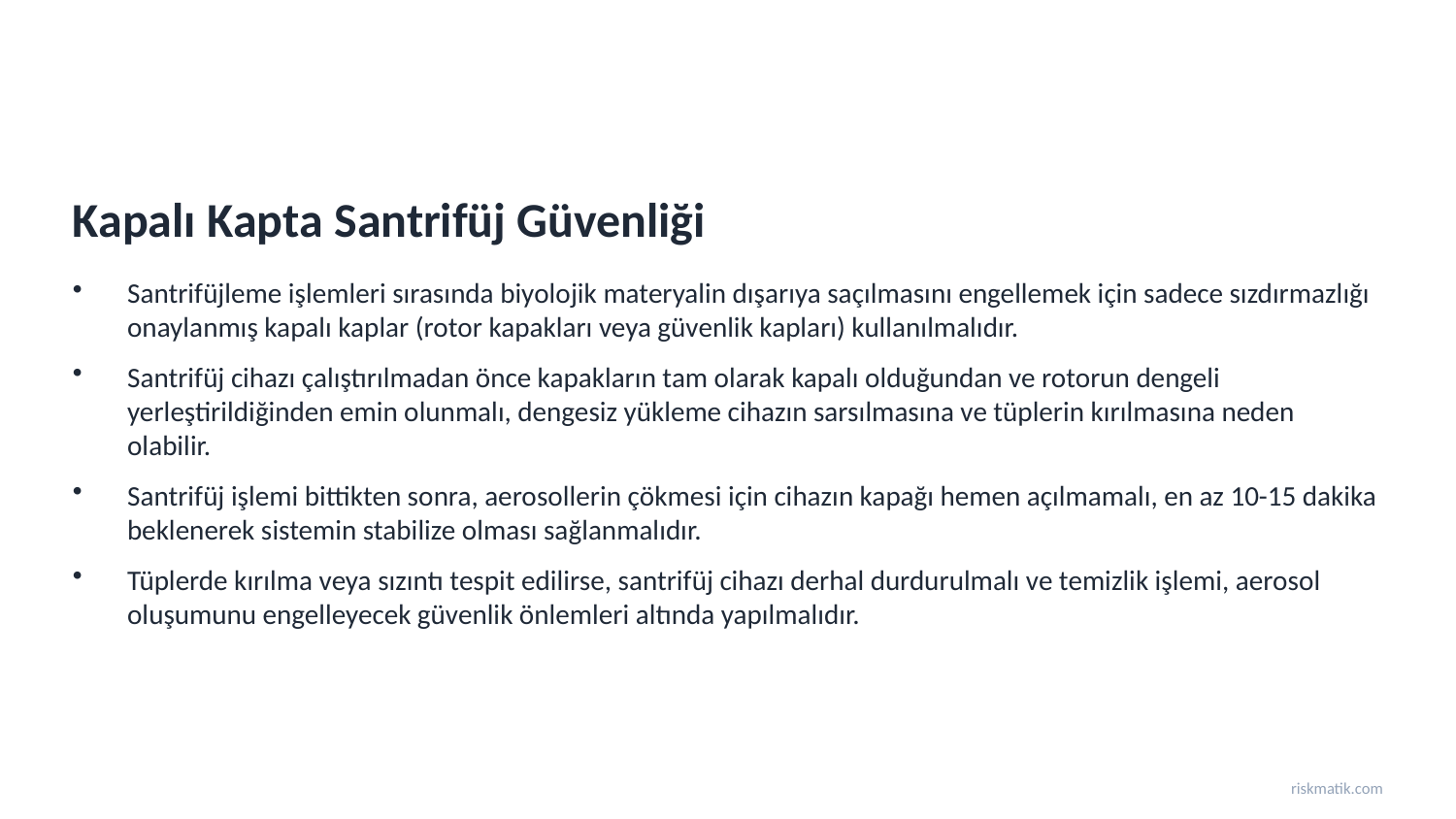

Kapalı Kapta Santrifüj Güvenliği
Santrifüjleme işlemleri sırasında biyolojik materyalin dışarıya saçılmasını engellemek için sadece sızdırmazlığı onaylanmış kapalı kaplar (rotor kapakları veya güvenlik kapları) kullanılmalıdır.
Santrifüj cihazı çalıştırılmadan önce kapakların tam olarak kapalı olduğundan ve rotorun dengeli yerleştirildiğinden emin olunmalı, dengesiz yükleme cihazın sarsılmasına ve tüplerin kırılmasına neden olabilir.
Santrifüj işlemi bittikten sonra, aerosollerin çökmesi için cihazın kapağı hemen açılmamalı, en az 10-15 dakika beklenerek sistemin stabilize olması sağlanmalıdır.
Tüplerde kırılma veya sızıntı tespit edilirse, santrifüj cihazı derhal durdurulmalı ve temizlik işlemi, aerosol oluşumunu engelleyecek güvenlik önlemleri altında yapılmalıdır.
riskmatik.com